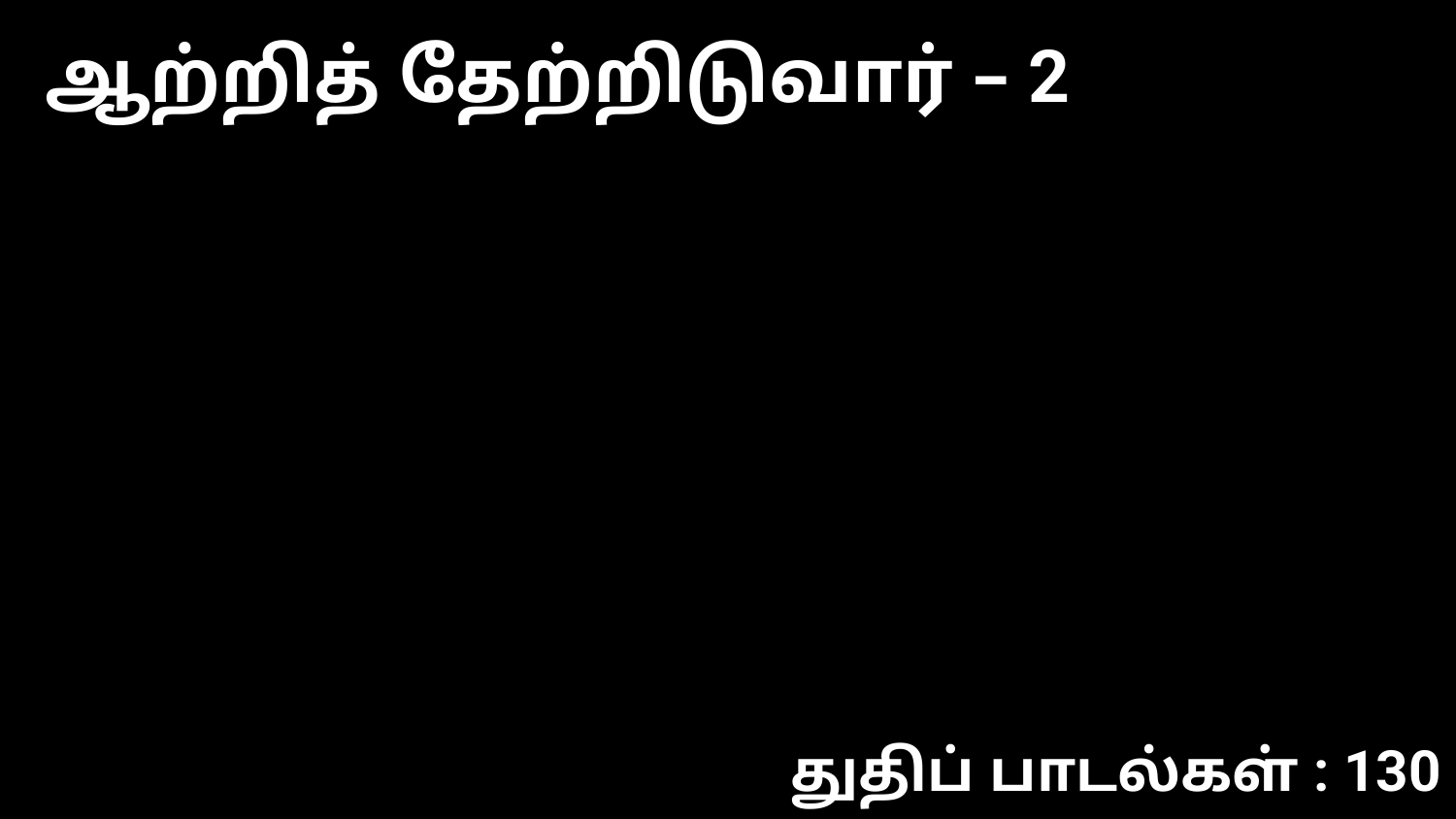

ஆற்றித் தேற்றிடுவார் – 2
துதிப் பாடல்கள் : 130